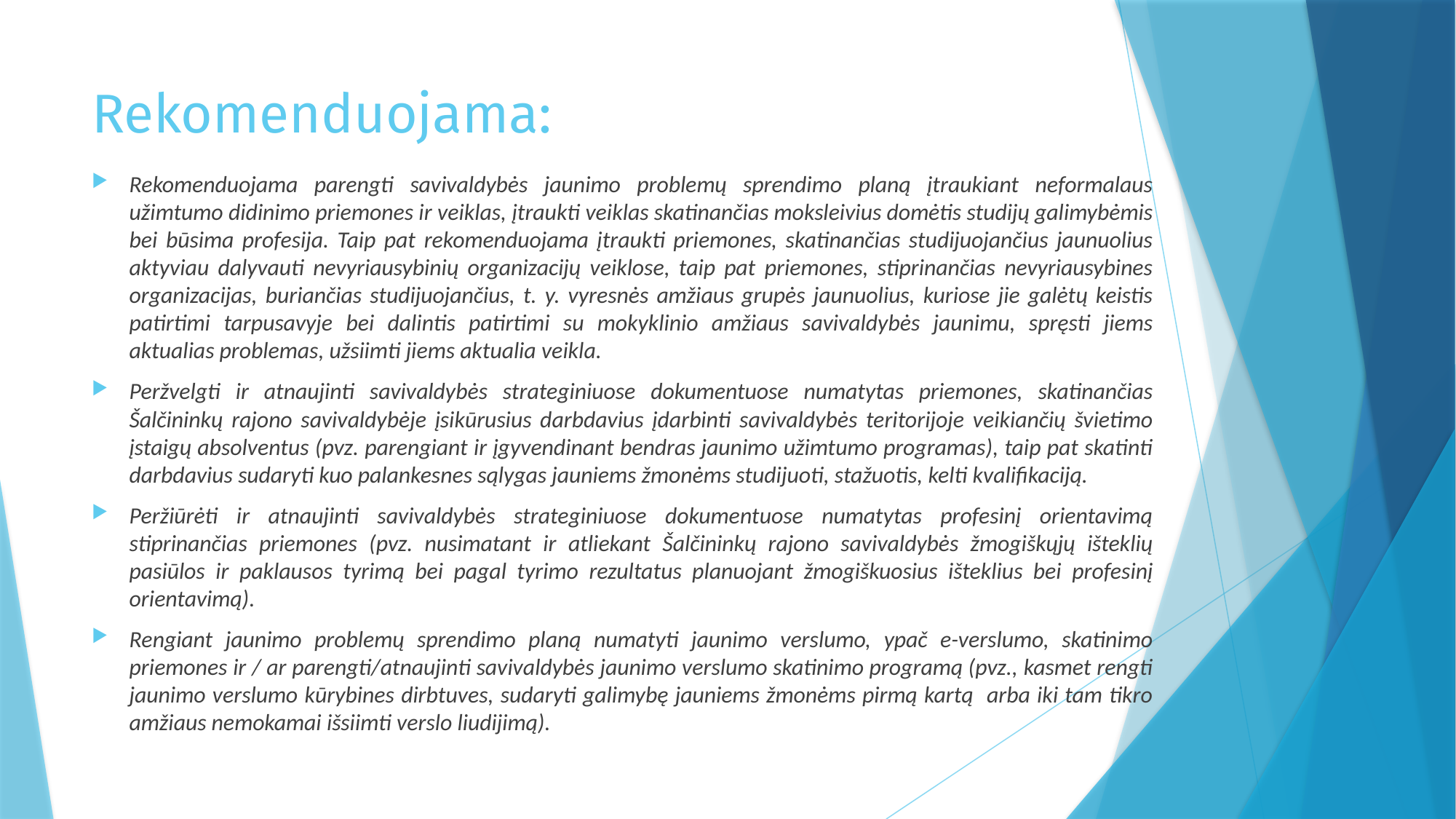

# Rekomenduojama:
Rekomenduojama parengti savivaldybės jaunimo problemų sprendimo planą įtraukiant neformalaus užimtumo didinimo priemones ir veiklas, įtraukti veiklas skatinančias moksleivius domėtis studijų galimybėmis bei būsima profesija. Taip pat rekomenduojama įtraukti priemones, skatinančias studijuojančius jaunuolius aktyviau dalyvauti nevyriausybinių organizacijų veiklose, taip pat priemones, stiprinančias nevyriausybines organizacijas, buriančias studijuojančius, t. y. vyresnės amžiaus grupės jaunuolius, kuriose jie galėtų keistis patirtimi tarpusavyje bei dalintis patirtimi su mokyklinio amžiaus savivaldybės jaunimu, spręsti jiems aktualias problemas, užsiimti jiems aktualia veikla.
Peržvelgti ir atnaujinti savivaldybės strateginiuose dokumentuose numatytas priemones, skatinančias Šalčininkų rajono savivaldybėje įsikūrusius darbdavius įdarbinti savivaldybės teritorijoje veikiančių švietimo įstaigų absolventus (pvz. parengiant ir įgyvendinant bendras jaunimo užimtumo programas), taip pat skatinti darbdavius sudaryti kuo palankesnes sąlygas jauniems žmonėms studijuoti, stažuotis, kelti kvalifikaciją.
Peržiūrėti ir atnaujinti savivaldybės strateginiuose dokumentuose numatytas profesinį orientavimą stiprinančias priemones (pvz. nusimatant ir atliekant Šalčininkų rajono savivaldybės žmogiškųjų išteklių pasiūlos ir paklausos tyrimą bei pagal tyrimo rezultatus planuojant žmogiškuosius išteklius bei profesinį orientavimą).
Rengiant jaunimo problemų sprendimo planą numatyti jaunimo verslumo, ypač e-verslumo, skatinimo priemones ir / ar parengti/atnaujinti savivaldybės jaunimo verslumo skatinimo programą (pvz., kasmet rengti jaunimo verslumo kūrybines dirbtuves, sudaryti galimybę jauniems žmonėms pirmą kartą  arba iki tam tikro amžiaus nemokamai išsiimti verslo liudijimą).